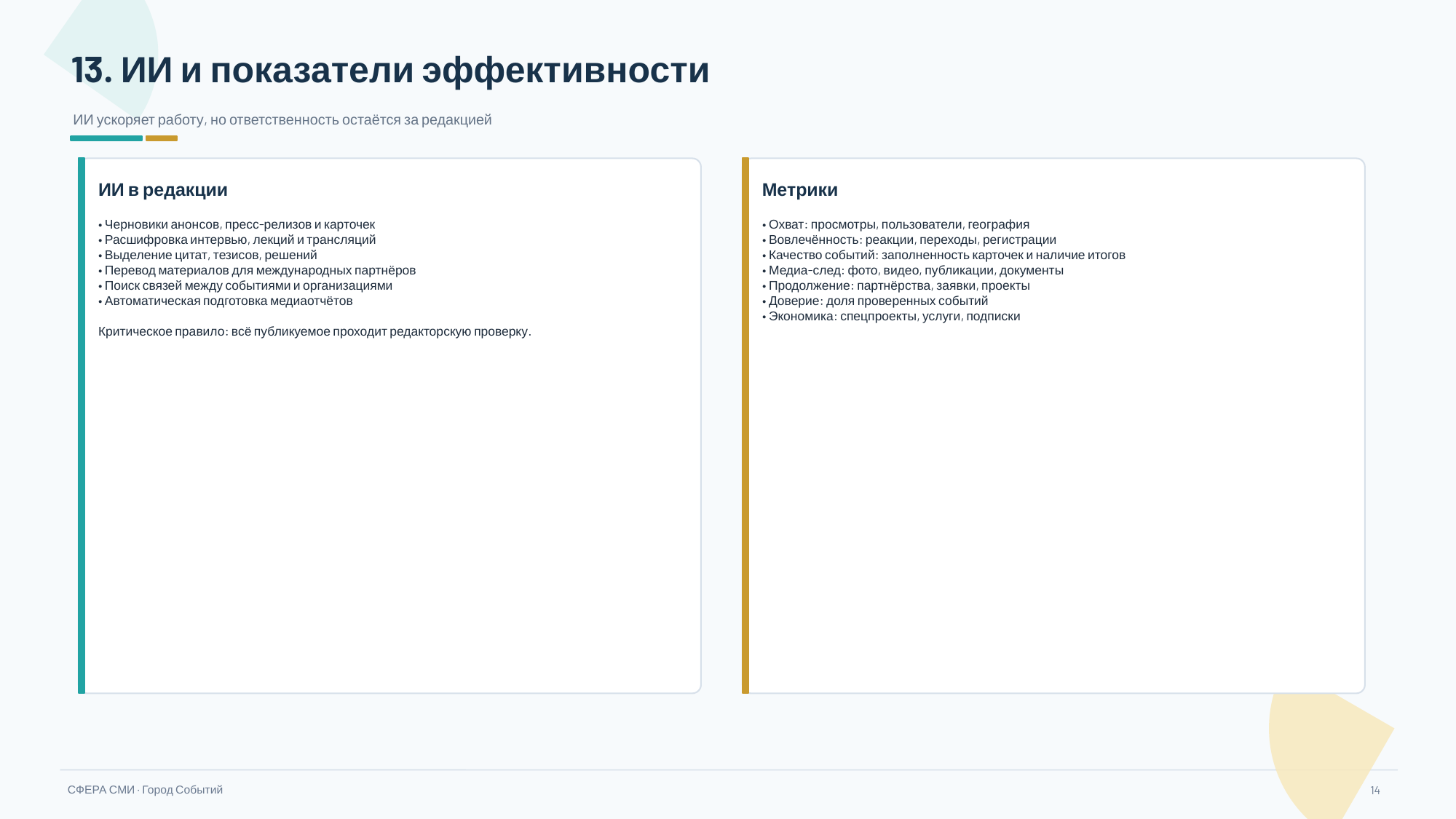

13. ИИ и показатели эффективности
ИИ ускоряет работу, но ответственность остаётся за редакцией

ИИ в редакции
Метрики
• Черновики анонсов, пресс-релизов и карточек
• Расшифровка интервью, лекций и трансляций
• Выделение цитат, тезисов, решений
• Перевод материалов для международных партнёров
• Поиск связей между событиями и организациями
• Автоматическая подготовка медиаотчётов

Критическое правило: всё публикуемое проходит редакторскую проверку.
• Охват: просмотры, пользователи, география
• Вовлечённость: реакции, переходы, регистрации
• Качество событий: заполненность карточек и наличие итогов
• Медиа-след: фото, видео, публикации, документы
• Продолжение: партнёрства, заявки, проекты
• Доверие: доля проверенных событий
• Экономика: спецпроекты, услуги, подписки

14